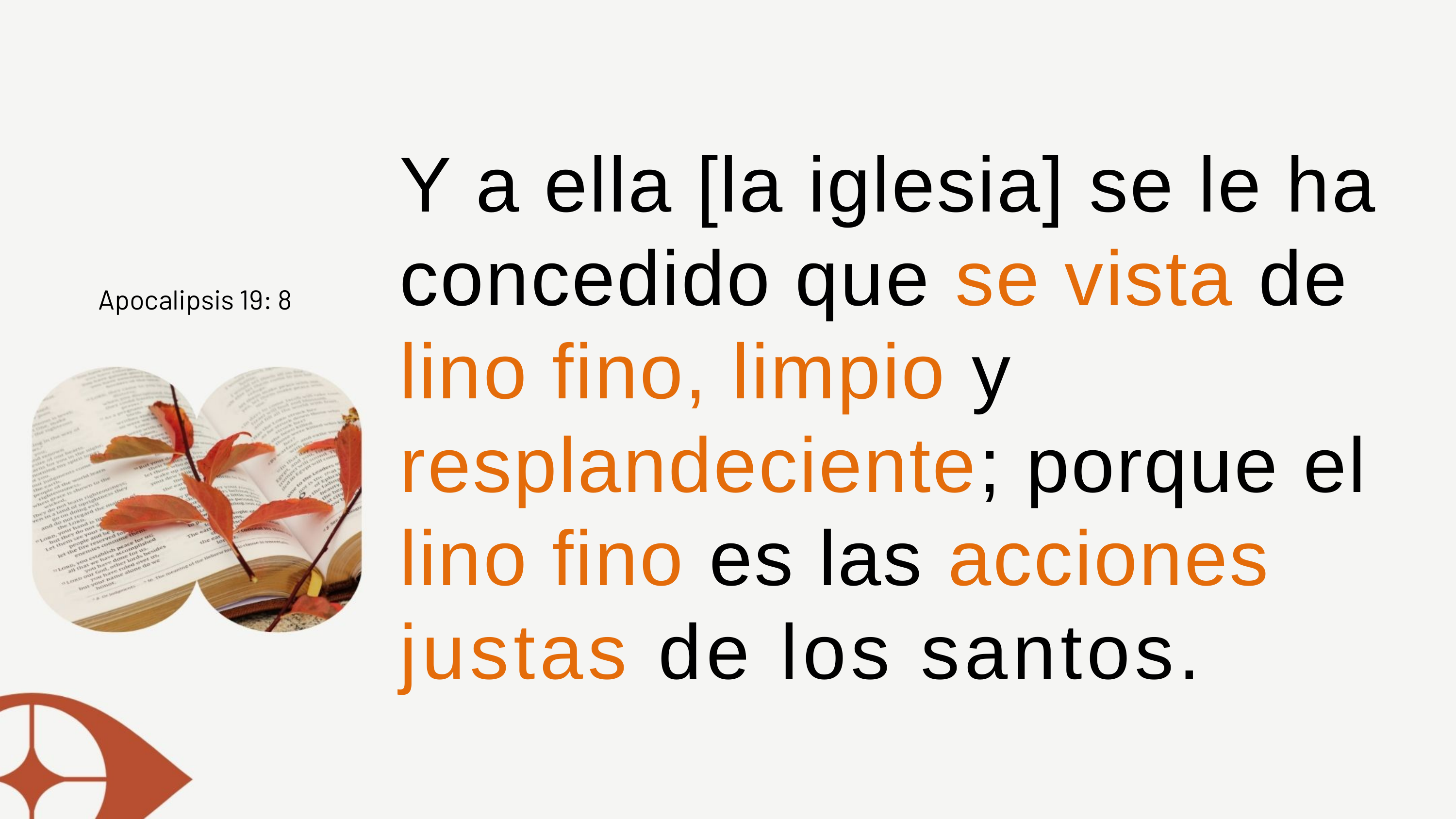

Y a ella [la iglesia] se le ha
concedido que se vista de lino fino, limpio y resplandeciente; porque el lino fino es las acciones
justas de los santos.

Apocalipsis 19: 8